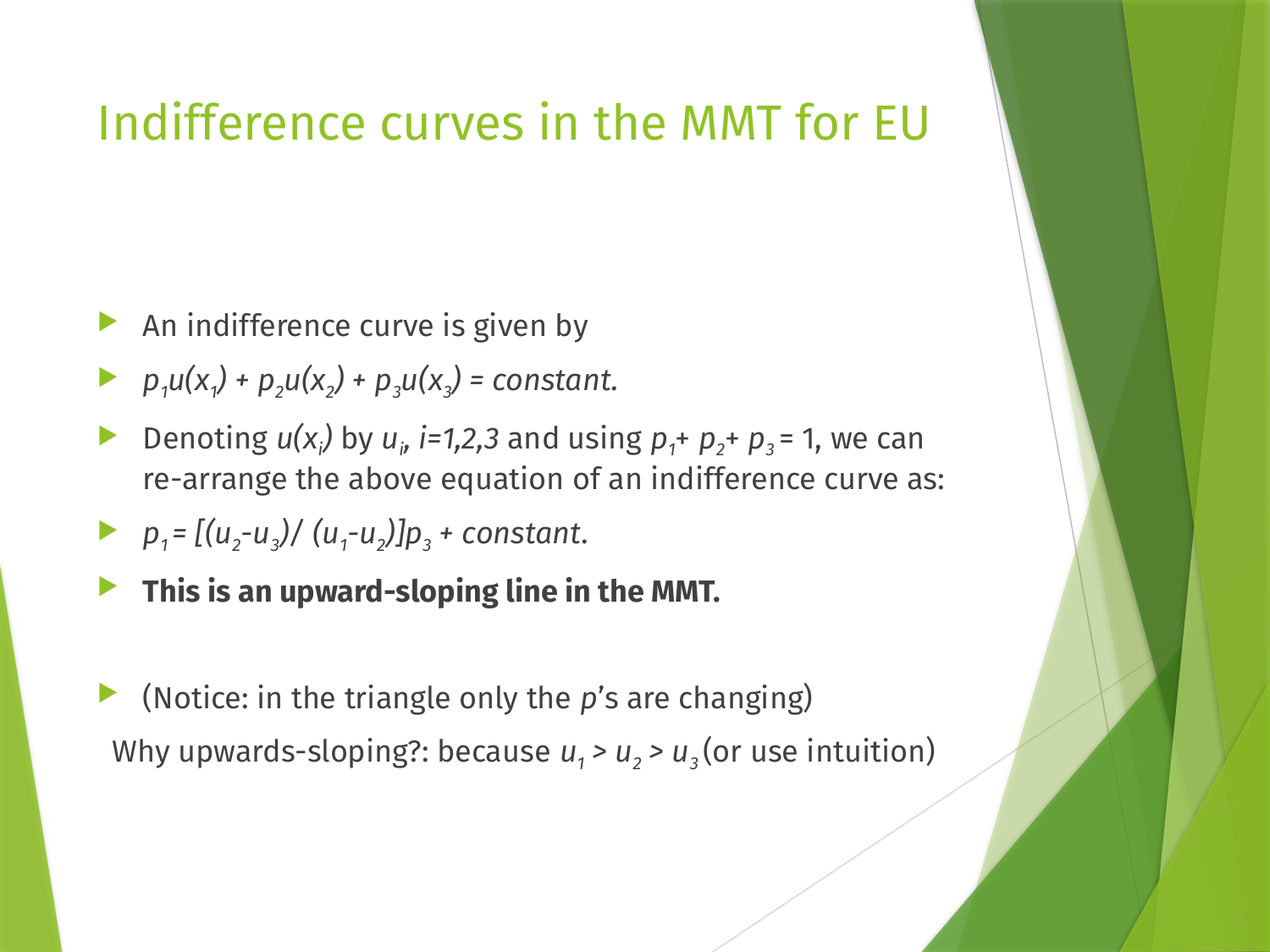

# Indifference curves in the MMT for EU
An indifference curve is given by
p1u(x1) + p2u(x2) + p3u(x3) = constant.
Denoting u(xi) by ui, i=1,2,3 and using p1+ p2+ p3 = 1, we can re-arrange the above equation of an indifference curve as:
p1 = [(u2-u3)/ (u1-u2)]p3 + constant.
This is an upward-sloping line in the MMT.

(Notice: in the triangle only the p’s are changing)
Why upwards-sloping?: because u1 > u2 > u3 (or use intuition)